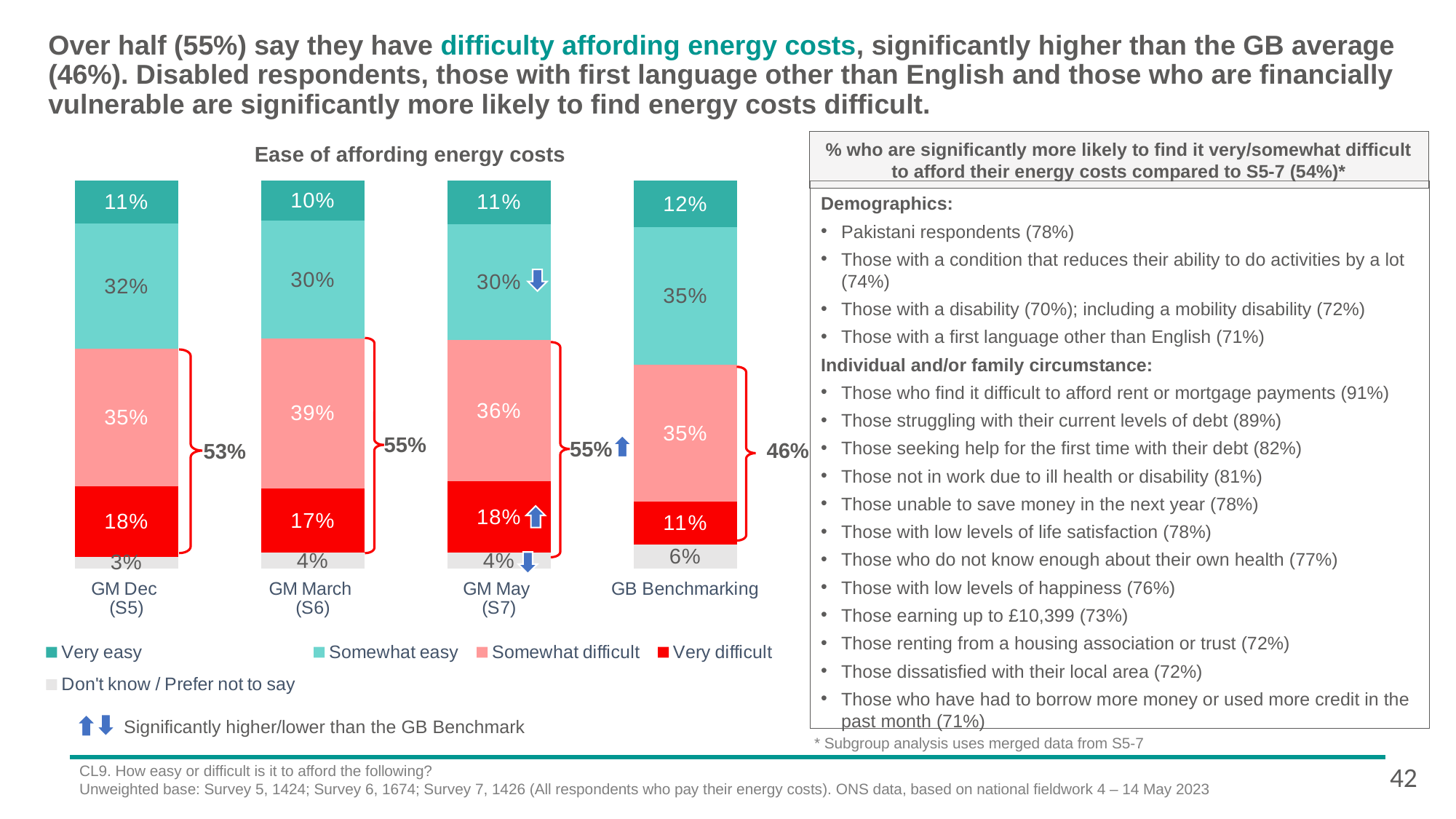

# Over half (55%) say they have difficulty affording energy costs, significantly higher than the GB average (46%). Disabled respondents, those with first language other than English and those who are financially vulnerable are significantly more likely to find energy costs difficult.
% who are significantly more likely to find it very/somewhat difficult to afford their energy costs compared to S5-7 (54%)*
Ease of affording energy costs

### Chart

| Category | Very easy | Somewhat easy | Somewhat difficult | Very difficult | Don't know / Prefer not to say |
|---|---|---|---|---|---|
| GM Dec
(S5) | 0.11 | 0.32 | 0.35 | 0.18 | 0.03 |
| GM March
(S6) | 0.103972575175257 | 0.301502160931089 | 0.385705876883532 | 0.165454045232845 | 0.04 |
| GM May
(S7) | 0.112237795235994 | 0.298778187460228 | 0.362864025386373 | 0.183890143087949 | 0.04 |
| GB Benchmarking | 0.12 | 0.35 | 0.35 | 0.11 | 0.06 |
Demographics:
Pakistani respondents (78%)
Those with a condition that reduces their ability to do activities by a lot (74%)
Those with a disability (70%); including a mobility disability (72%)
Those with a first language other than English (71%)
Individual and/or family circumstance:
Those who find it difficult to afford rent or mortgage payments (91%)
Those struggling with their current levels of debt (89%)
Those seeking help for the first time with their debt (82%)
Those not in work due to ill health or disability (81%)
Those unable to save money in the next year (78%)
Those with low levels of life satisfaction (78%)
Those who do not know enough about their own health (77%)
Those with low levels of happiness (76%)
Those earning up to £10,399 (73%)
Those renting from a housing association or trust (72%)
Those dissatisfied with their local area (72%)
Those who have had to borrow more money or used more credit in the past month (71%)

55%
55%

46%
53%

Significantly higher/lower than the GB Benchmark

 * Subgroup analysis uses merged data from S5-7
42
CL9. How easy or difficult is it to afford the following?
Unweighted base: Survey 5, 1424; Survey 6, 1674; Survey 7, 1426 (All respondents who pay their energy costs). ONS data, based on national fieldwork 4 – 14 May 2023